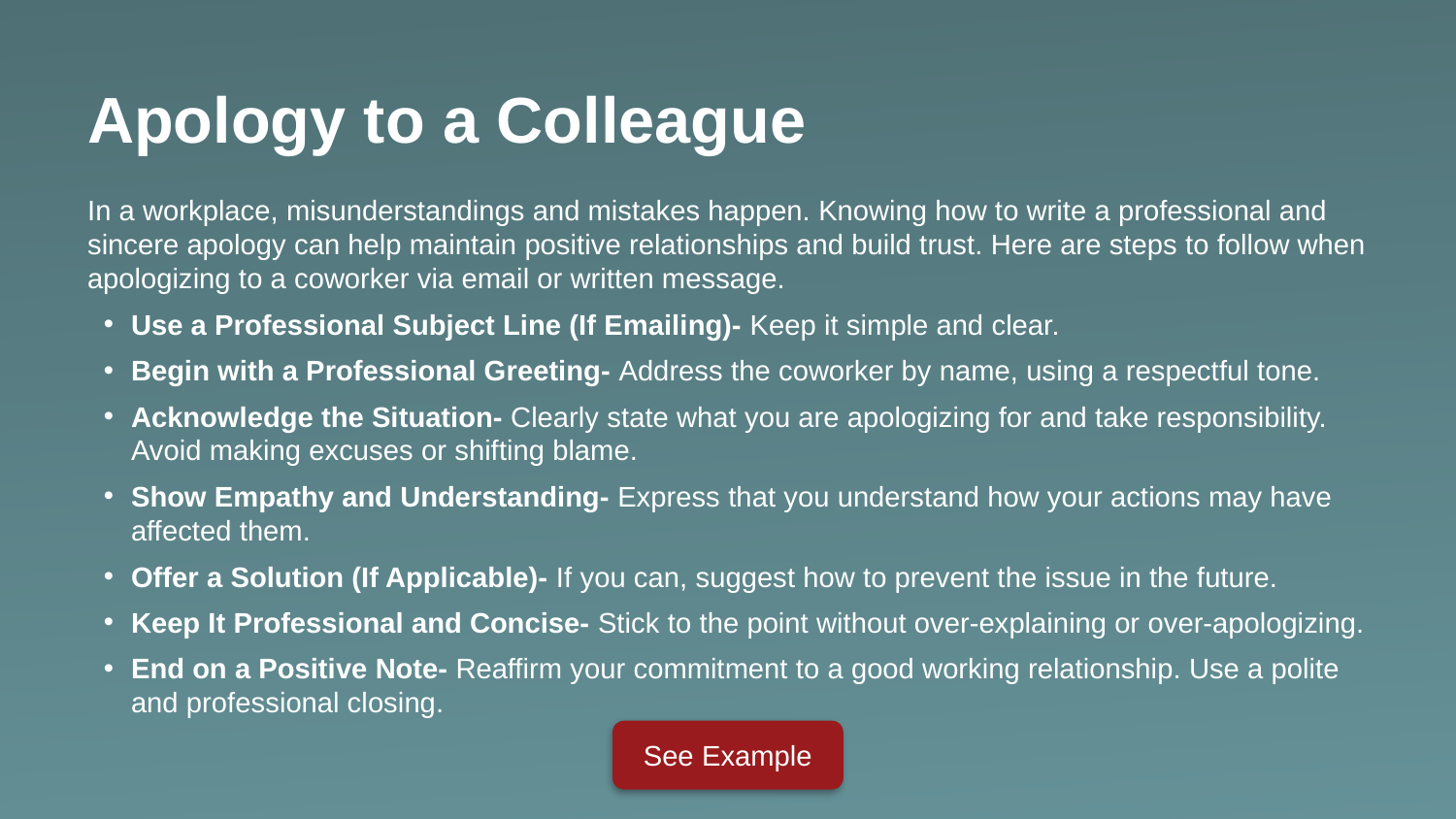

Apology to a Colleague
In a workplace, misunderstandings and mistakes happen. Knowing how to write a professional and sincere apology can help maintain positive relationships and build trust. Here are steps to follow when apologizing to a coworker via email or written message.
Use a Professional Subject Line (If Emailing)- Keep it simple and clear.
Begin with a Professional Greeting- Address the coworker by name, using a respectful tone.
Acknowledge the Situation- Clearly state what you are apologizing for and take responsibility. Avoid making excuses or shifting blame.
Show Empathy and Understanding- Express that you understand how your actions may have affected them.
Offer a Solution (If Applicable)- If you can, suggest how to prevent the issue in the future.
Keep It Professional and Concise- Stick to the point without over-explaining or over-apologizing.
End on a Positive Note- Reaffirm your commitment to a good working relationship. Use a polite and professional closing.

See Example